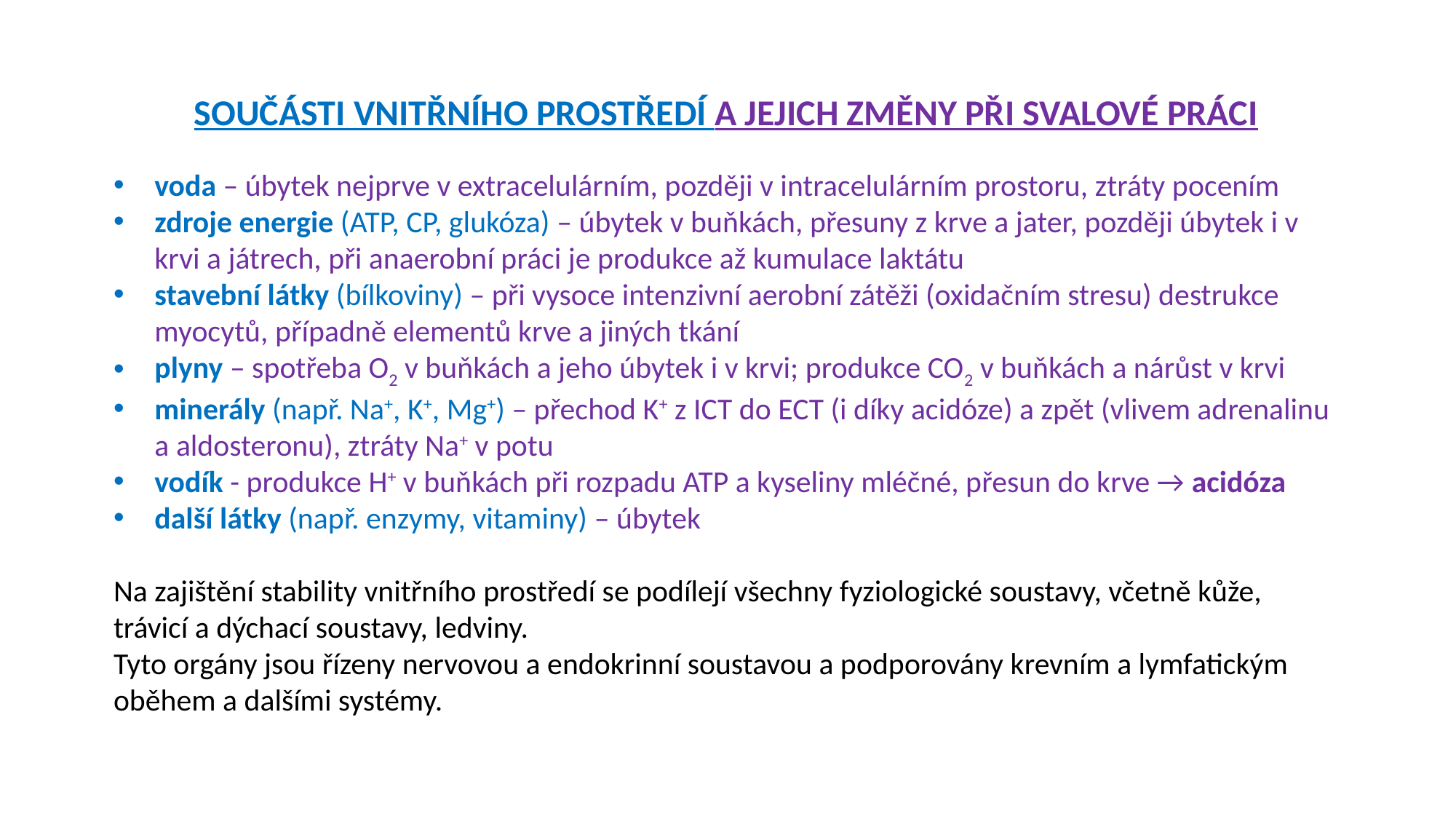

Součásti vnitřního prostředí a JEJICH změny při svalové práci

voda – úbytek nejprve v extracelulárním, později v intracelulárním prostoru, ztráty pocením
zdroje energie (ATP, CP, glukóza) – úbytek v buňkách, přesuny z krve a jater, později úbytek i v krvi a játrech, při anaerobní práci je produkce až kumulace laktátu
stavební látky (bílkoviny) – při vysoce intenzivní aerobní zátěži (oxidačním stresu) destrukce myocytů, případně elementů krve a jiných tkání
plyny – spotřeba O2 v buňkách a jeho úbytek i v krvi; produkce CO2 v buňkách a nárůst v krvi
minerály (např. Na+, K+, Mg+) – přechod K+ z ICT do ECT (i díky acidóze) a zpět (vlivem adrenalinu a aldosteronu), ztráty Na+ v potu
vodík - produkce H+ v buňkách při rozpadu ATP a kyseliny mléčné, přesun do krve → acidóza
další látky (např. enzymy, vitaminy) – úbytek

Na zajištění stability vnitřního prostředí se podílejí všechny fyziologické soustavy, včetně kůže, trávicí a dýchací soustavy, ledviny.
Tyto orgány jsou řízeny nervovou a endokrinní soustavou a podporovány krevním a lymfatickým oběhem a dalšími systémy.